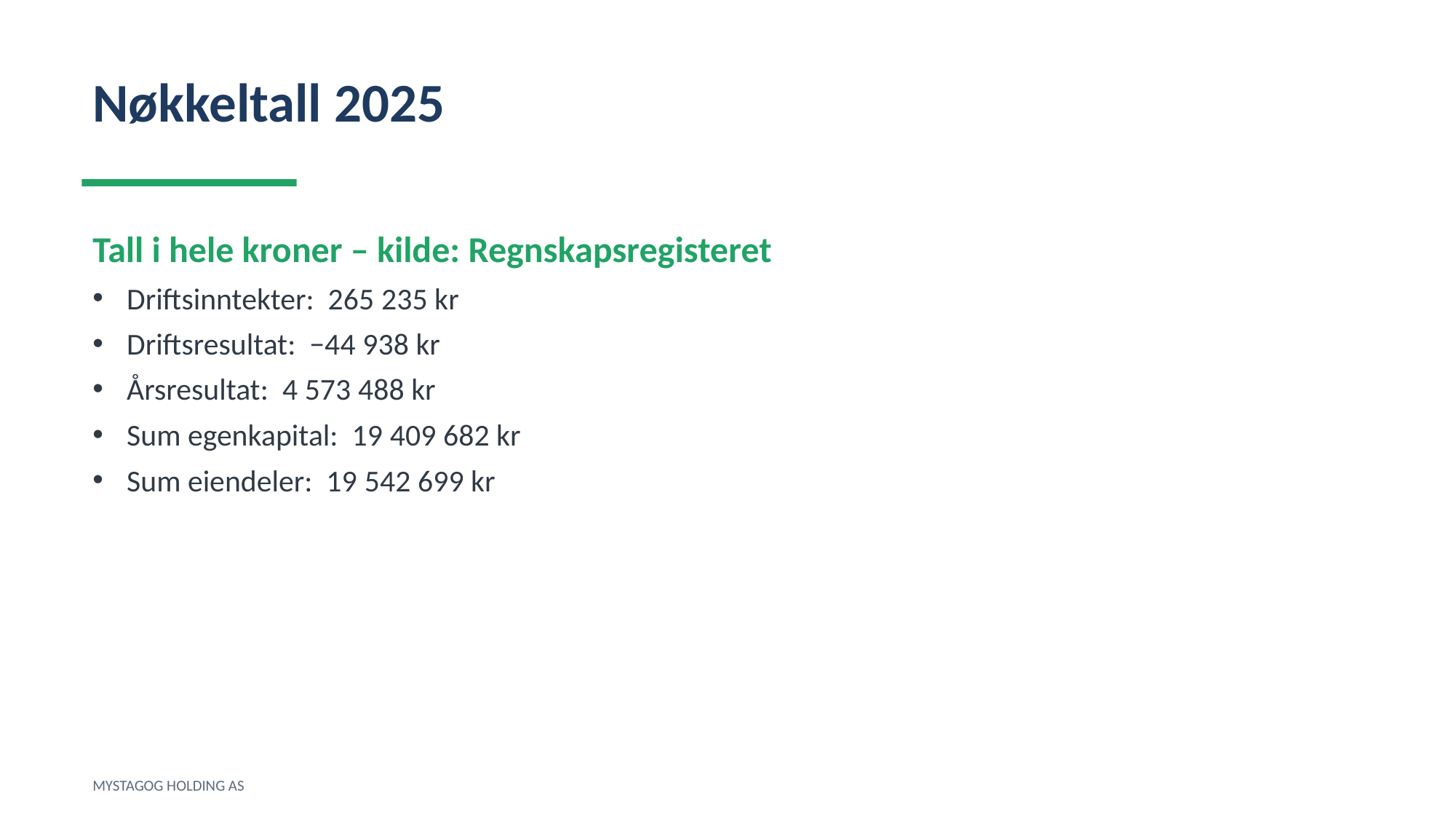

Nøkkeltall 2025

Tall i hele kroner – kilde: Regnskapsregisteret
Driftsinntekter:  265 235 kr
Driftsresultat:  −44 938 kr
Årsresultat:  4 573 488 kr
Sum egenkapital:  19 409 682 kr
Sum eiendeler:  19 542 699 kr
MYSTAGOG HOLDING AS